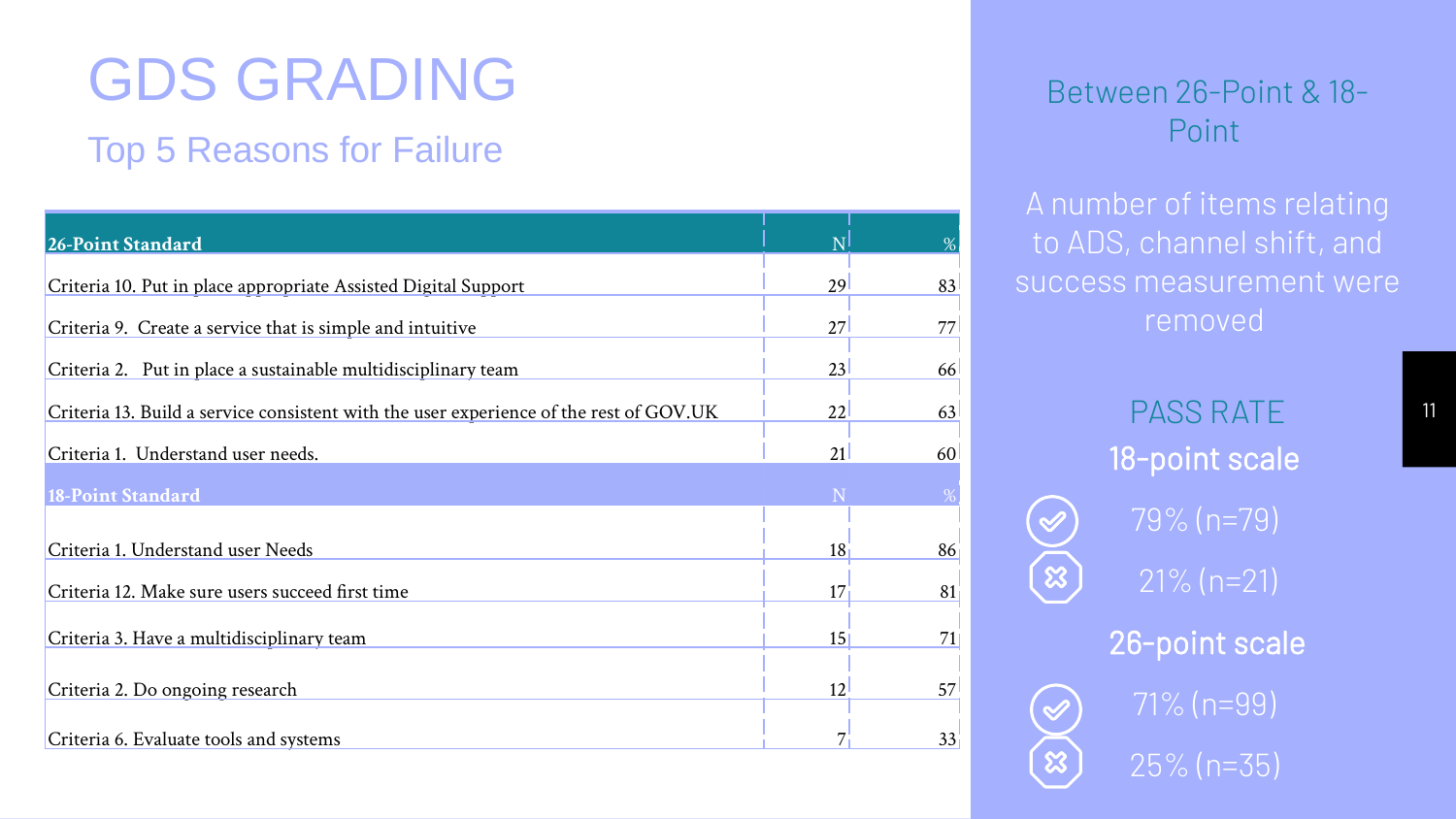

# GDS GRADING Top 5 Reasons for Failure
Between 26-Point & 18-Point

A number of items relating to ADS, channel shift, and success measurement were removed

PASS RATE
18-point scale
79% (n=79)
21% (n=21)
26-point scale
71% (n=99)
25% (n=35)
| 26-Point Standard | N | % |
| --- | --- | --- |
| Criteria 10. Put in place appropriate Assisted Digital Support | 29 | 83 |
| Criteria 9. Create a service that is simple and intuitive | 27 | 77 |
| Criteria 2. Put in place a sustainable multidisciplinary team | 23 | 66 |
| Criteria 13. Build a service consistent with the user experience of the rest of GOV.UK | 22 | 63 |
| Criteria 1. Understand user needs. | 21 | 60 |
| 18-Point Standard | N | % |
| Criteria 1. Understand user Needs | 18 | 86 |
| Criteria 12. Make sure users succeed first time | 17 | 81 |
| Criteria 3. Have a multidisciplinary team | 15 | 71 |
| Criteria 2. Do ongoing research | 12 | 57 |
| Criteria 6. Evaluate tools and systems | 7 | 33 |
11